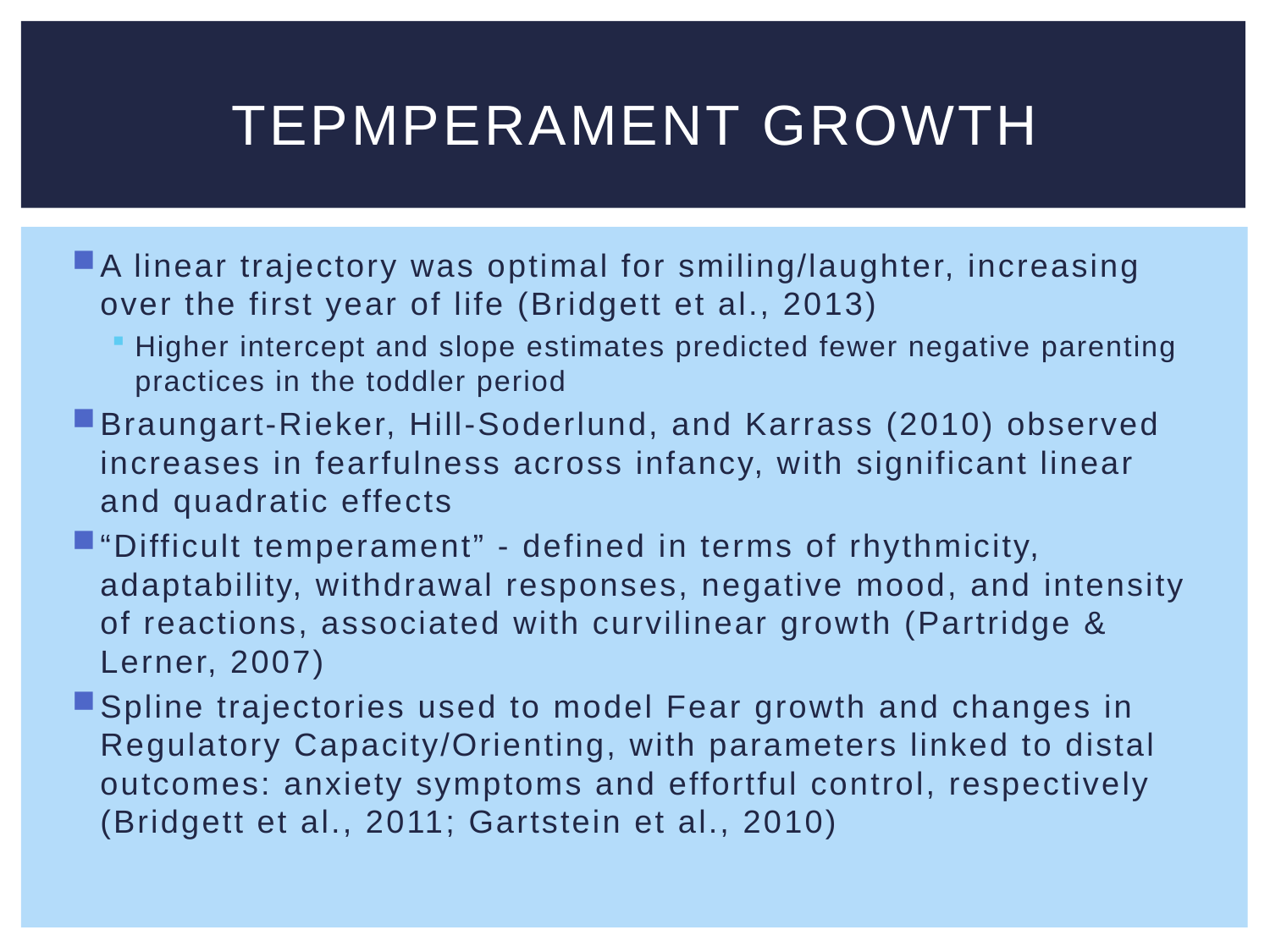

# TEPMPERAMENT GROWTH
A linear trajectory was optimal for smiling/laughter, increasing over the first year of life (Bridgett et al., 2013)
Higher intercept and slope estimates predicted fewer negative parenting practices in the toddler period
Braungart-Rieker, Hill-Soderlund, and Karrass (2010) observed increases in fearfulness across infancy, with significant linear and quadratic effects
“Difficult temperament” - defined in terms of rhythmicity, adaptability, withdrawal responses, negative mood, and intensity of reactions, associated with curvilinear growth (Partridge & Lerner, 2007)
Spline trajectories used to model Fear growth and changes in Regulatory Capacity/Orienting, with parameters linked to distal outcomes: anxiety symptoms and effortful control, respectively (Bridgett et al., 2011; Gartstein et al., 2010)